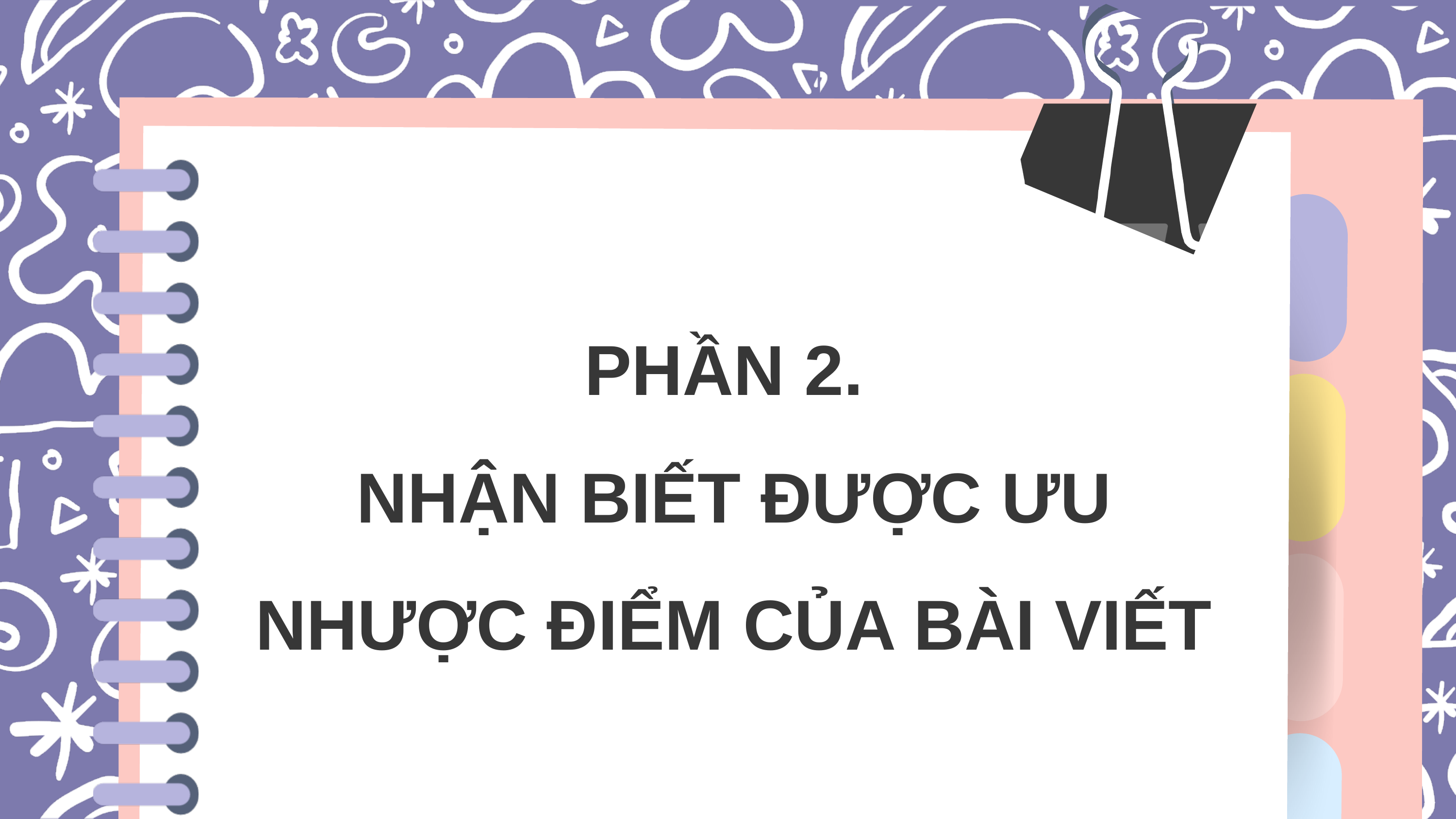

PHẦN 2.
NHẬN BIẾT ĐƯỢC ƯU NHƯỢC ĐIỂM CỦA BÀI VIẾT